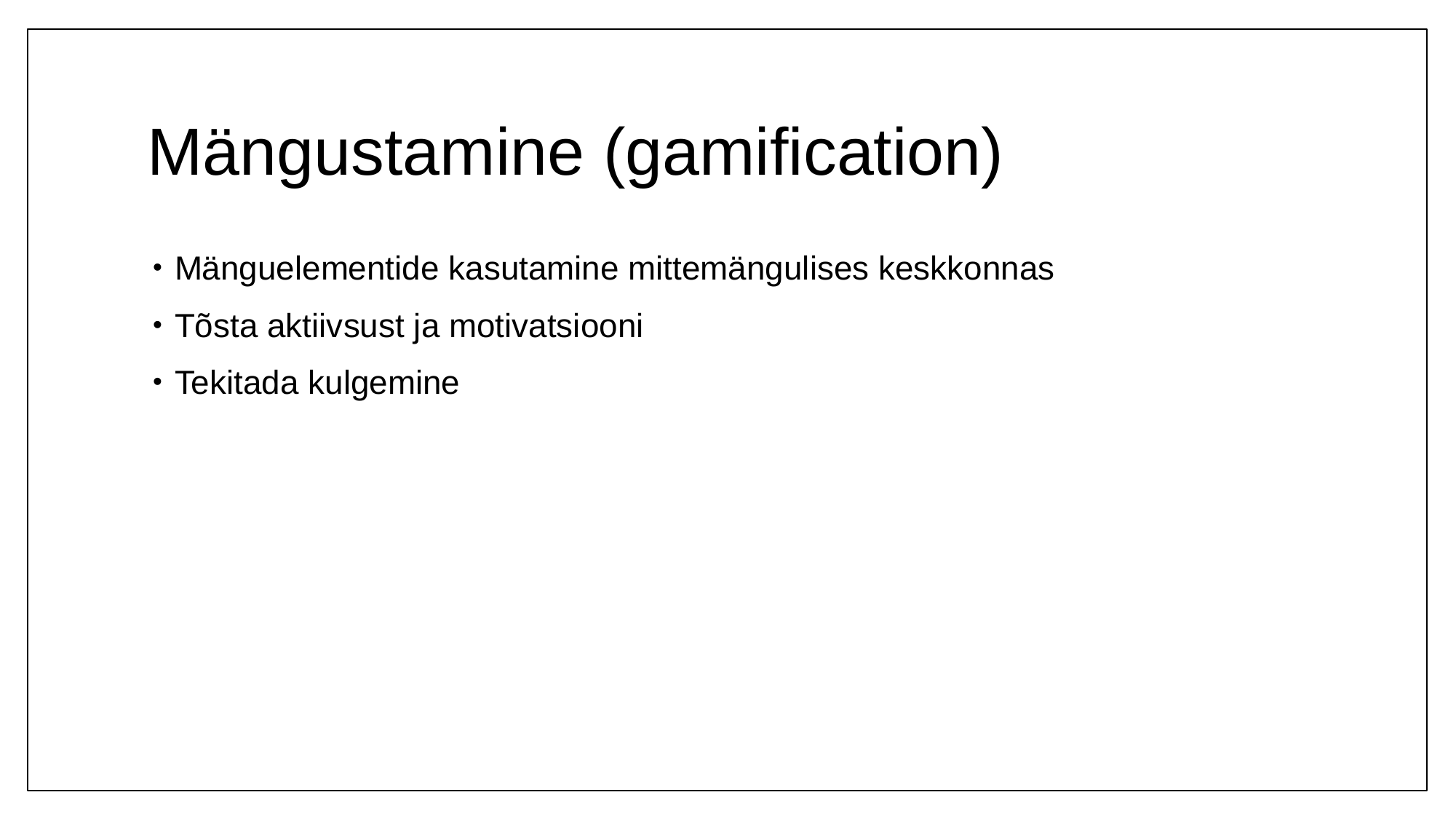

# Mängustamine (gamification)
Mänguelementide kasutamine mittemängulises keskkonnas
Tõsta aktiivsust ja motivatsiooni
Tekitada kulgemine